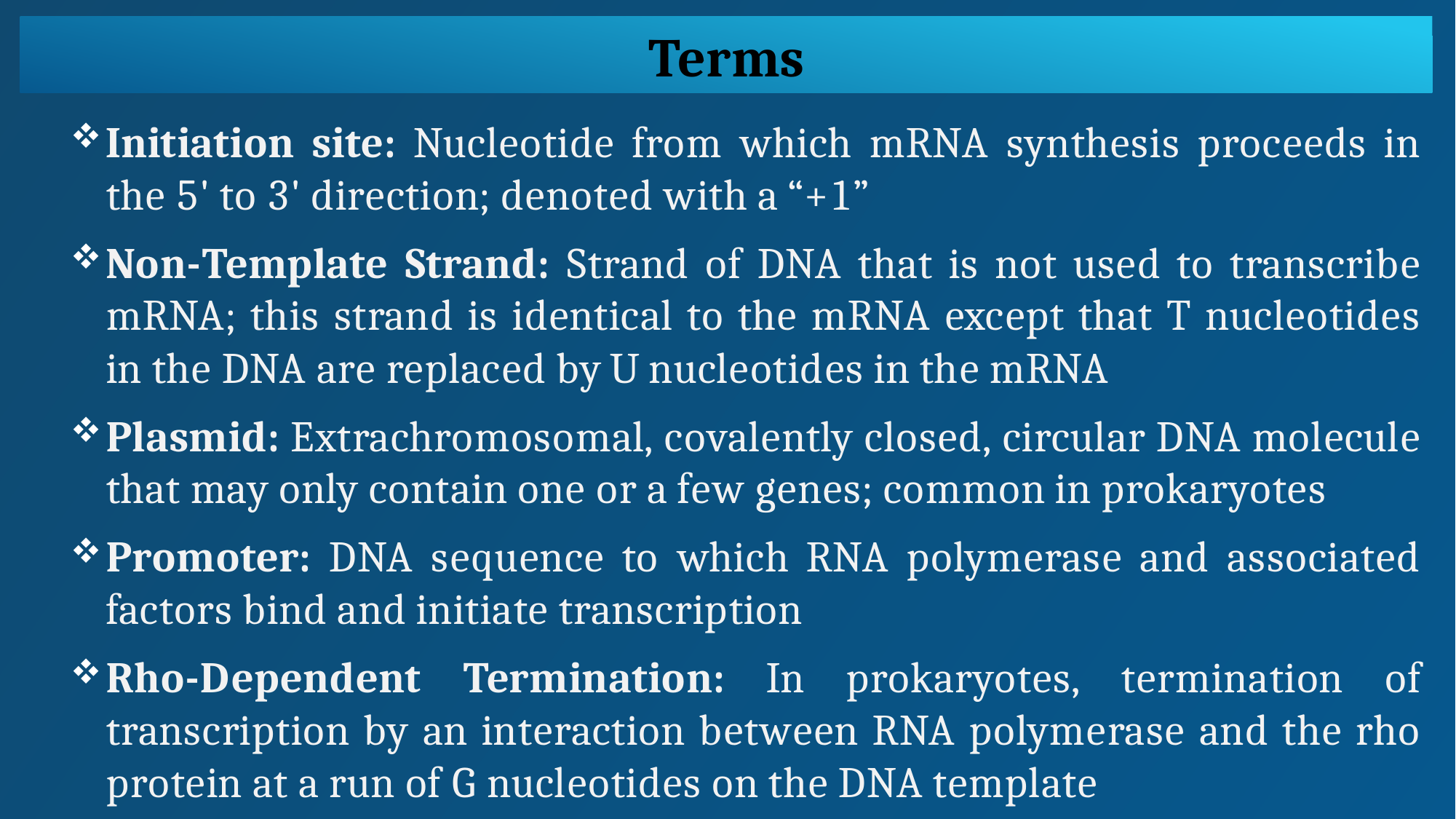

Terms
Initiation site: Nucleotide from which mRNA synthesis proceeds in the 5' to 3' direction; denoted with a “+1”
Non-Template Strand: Strand of DNA that is not used to transcribe mRNA; this strand is identical to the mRNA except that T nucleotides in the DNA are replaced by U nucleotides in the mRNA
Plasmid: Extrachromosomal, covalently closed, circular DNA molecule that may only contain one or a few genes; common in prokaryotes
Promoter: DNA sequence to which RNA polymerase and associated factors bind and initiate transcription
Rho-Dependent Termination: In prokaryotes, termination of transcription by an interaction between RNA polymerase and the rho protein at a run of G nucleotides on the DNA template